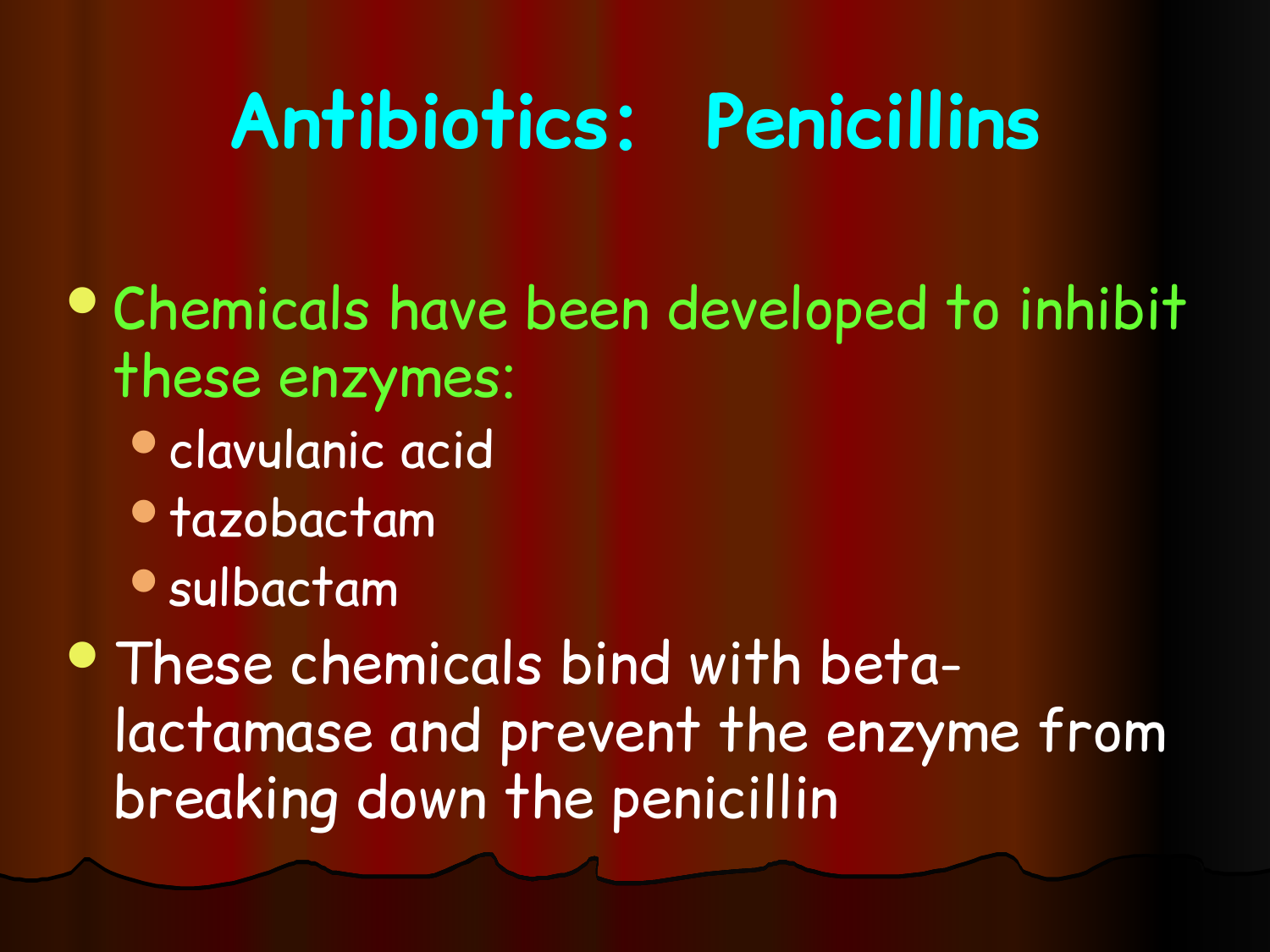

# Antibiotics:  Penicillins
Chemicals have been developed to inhibit these enzymes:
clavulanic acid
tazobactam
sulbactam
These chemicals bind with beta-lactamase and prevent the enzyme from breaking down the penicillin